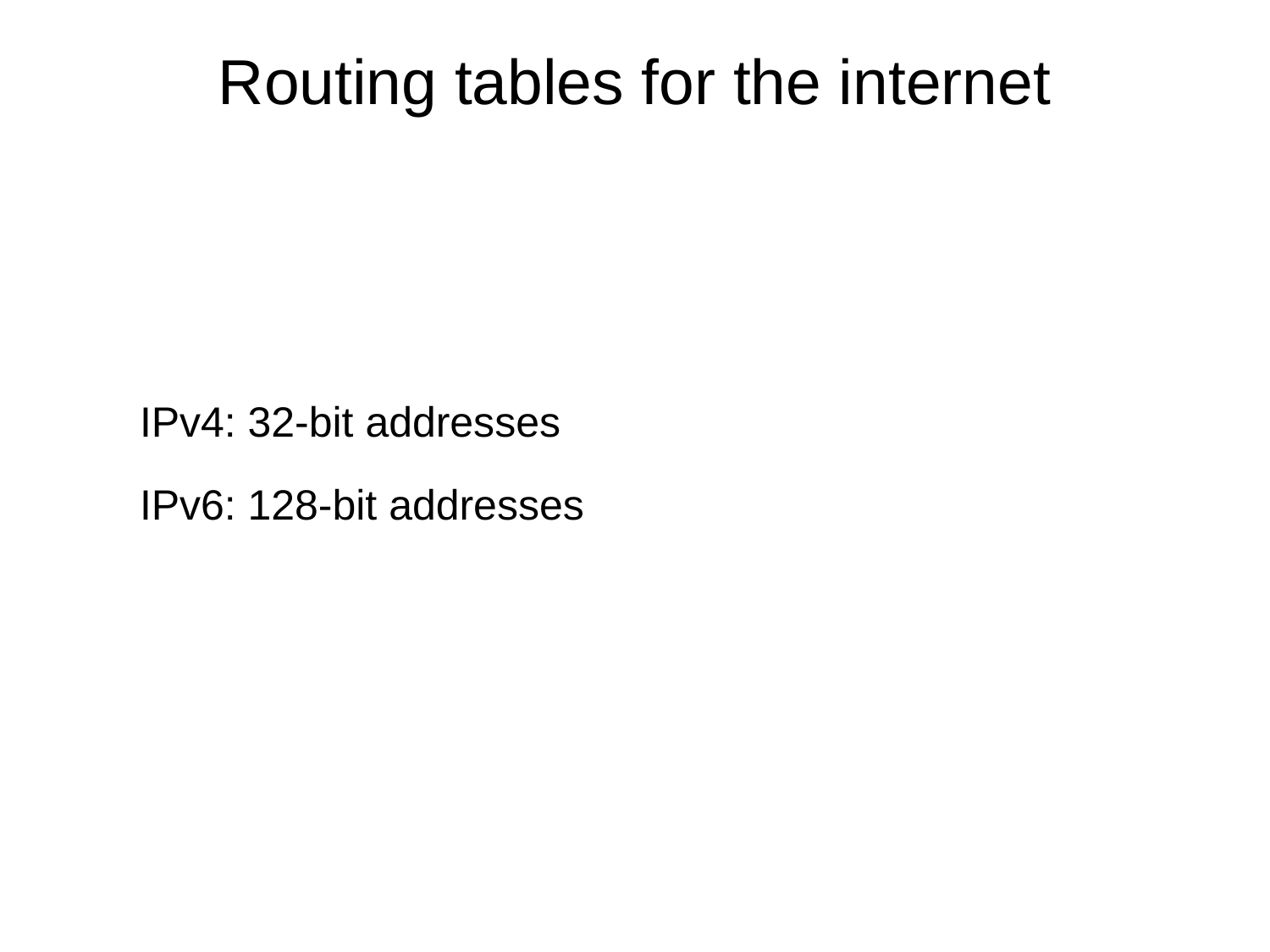

# Routing tables for the internet

IPv4: 32-bit addresses
IPv6: 128-bit addresses